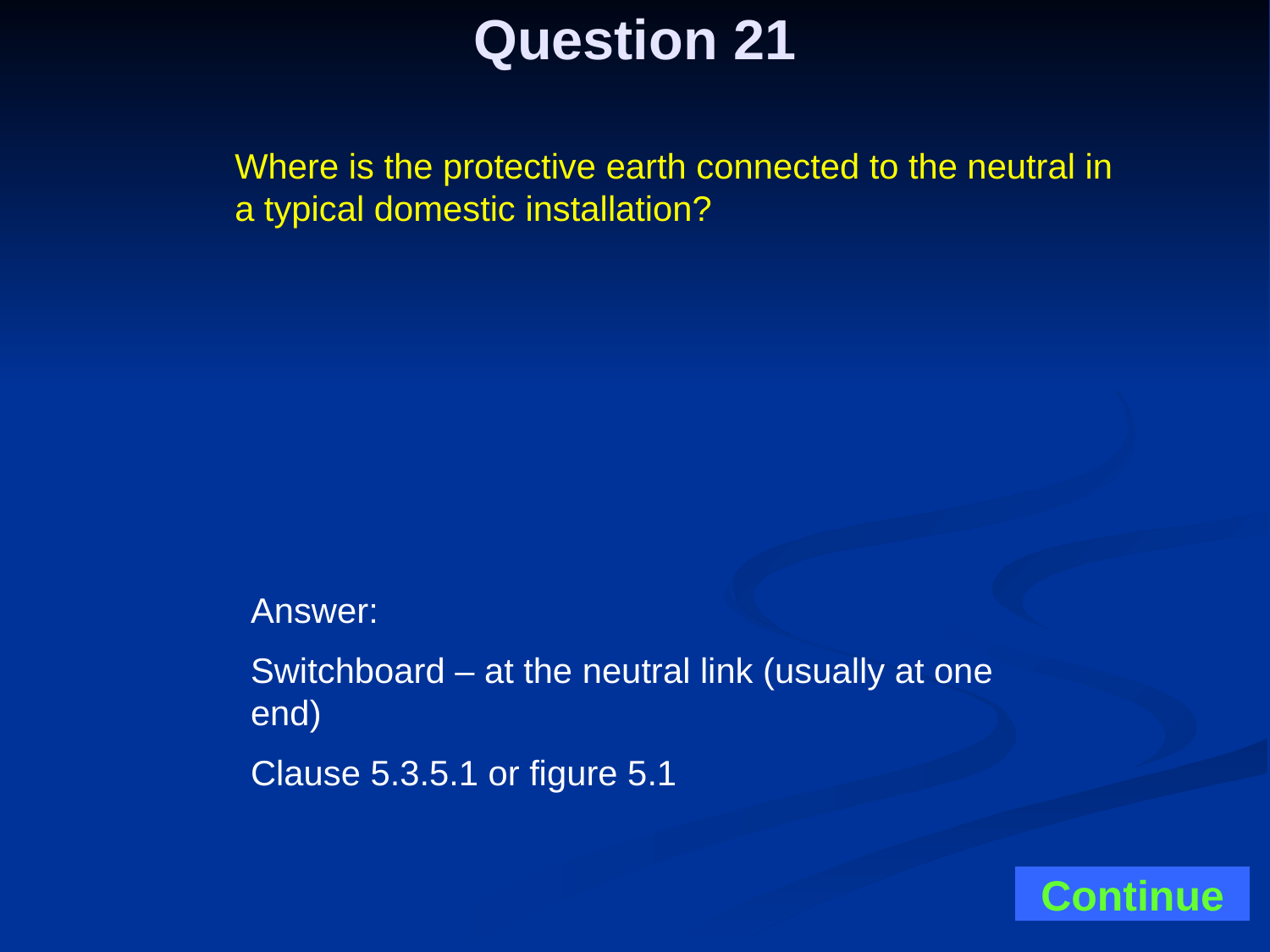

Question 21
Where is the protective earth connected to the neutral in a typical domestic installation?
Answer:
Switchboard – at the neutral link (usually at one end)
Clause 5.3.5.1 or figure 5.1
Continue